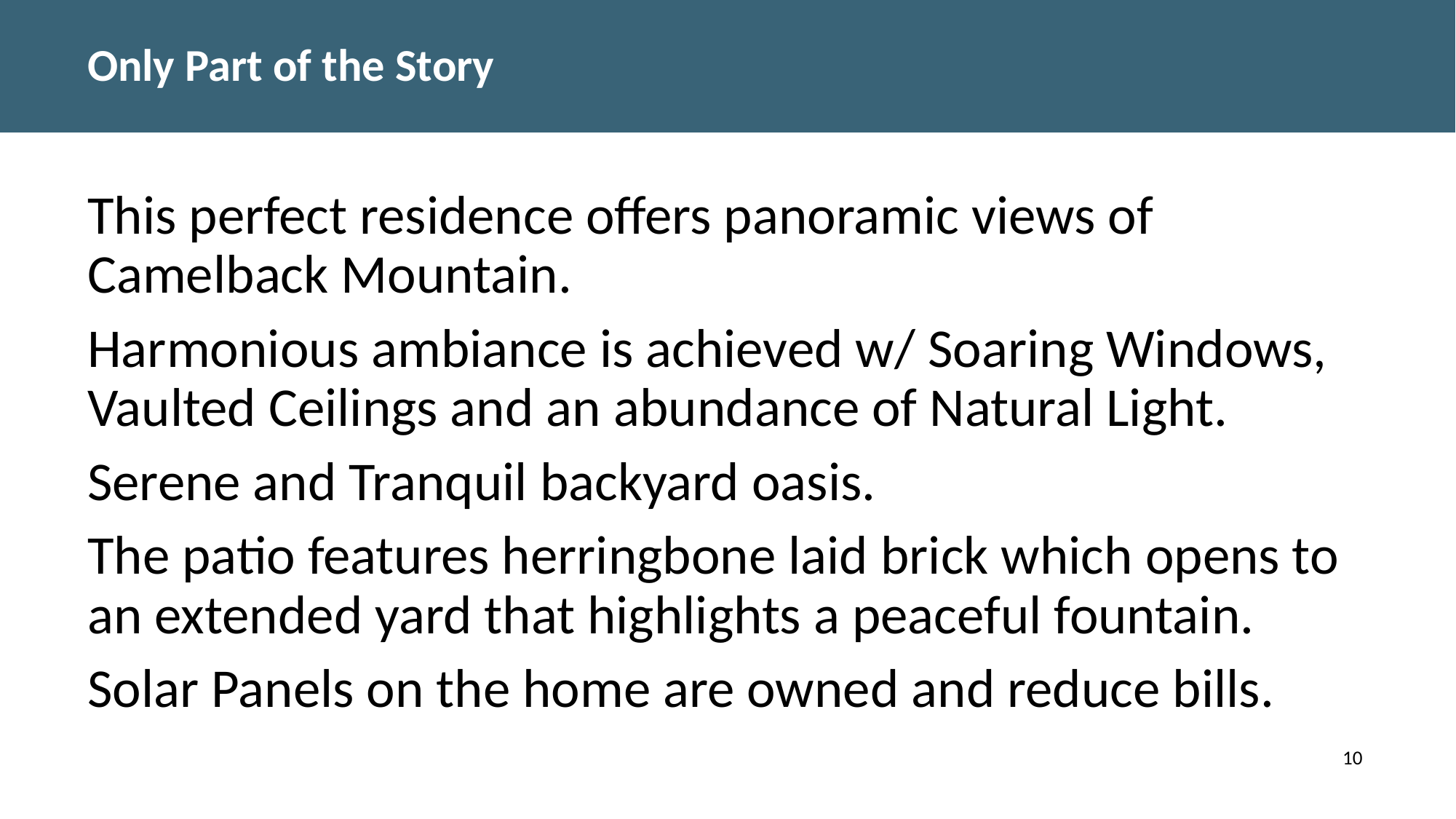

# Only Part of the Story
This perfect residence offers panoramic views of Camelback Mountain.
Harmonious ambiance is achieved w/ Soaring Windows, Vaulted Ceilings and an abundance of Natural Light.
Serene and Tranquil backyard oasis.
The patio features herringbone laid brick which opens to an extended yard that highlights a peaceful fountain.
Solar Panels on the home are owned and reduce bills.